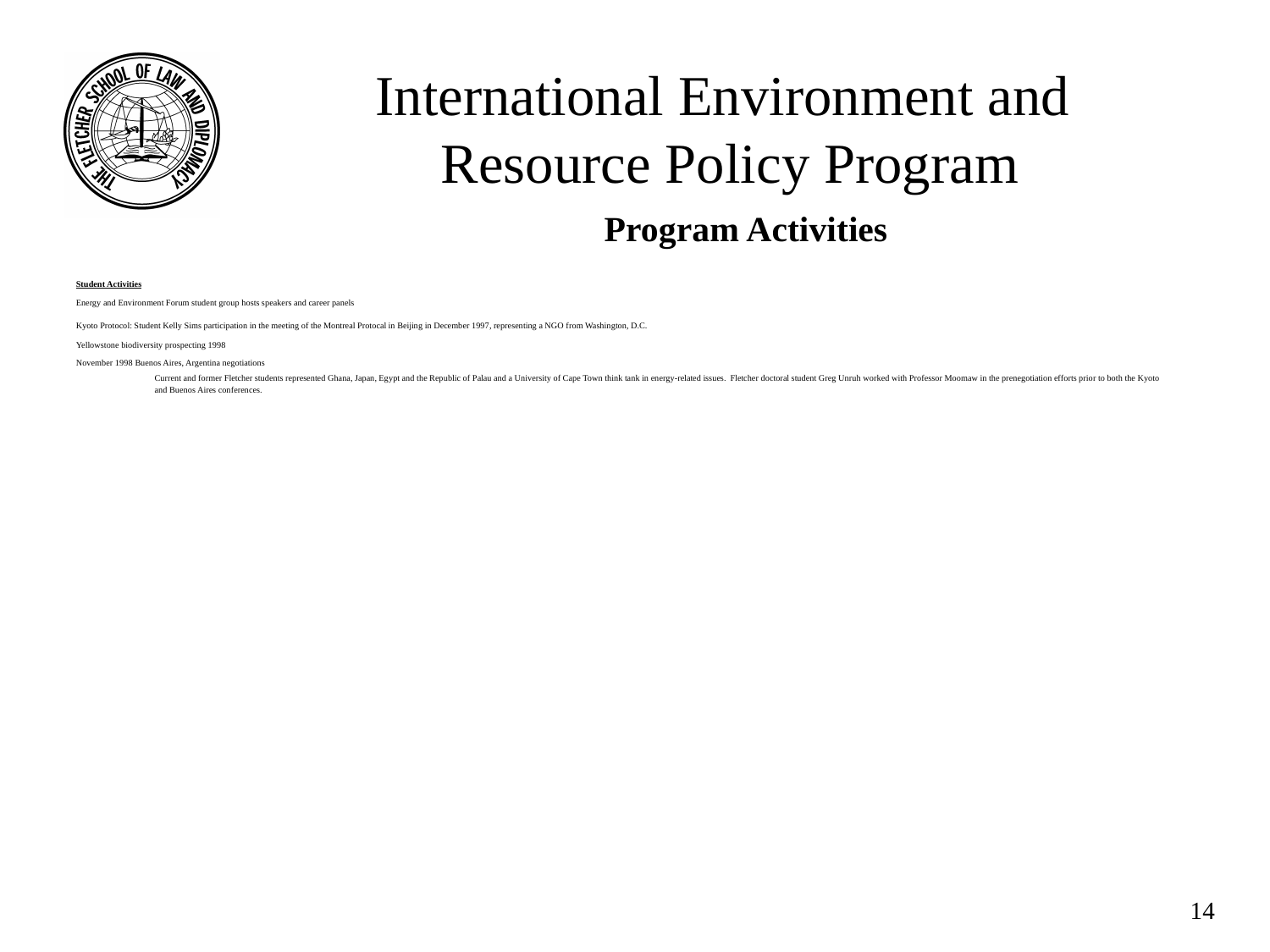

International Environment and
Resource Policy Program
Program Activities
# Student Activities

Energy and Environment Forum student group hosts speakers and career panels

Kyoto Protocol: Student Kelly Sims participation in the meeting of the Montreal Protocal in Beijing in December 1997, representing a NGO from Washington, D.C.

Yellowstone biodiversity prospecting 1998
November 1998 Buenos Aires, Argentina negotiations
	Current and former Fletcher students represented Ghana, Japan, Egypt and the Republic of Palau and a University of Cape Town think tank in energy-related issues.  Fletcher doctoral student Greg Unruh worked with Professor Moomaw in the prenegotiation efforts prior to both the Kyoto and Buenos Aires conferences.
14